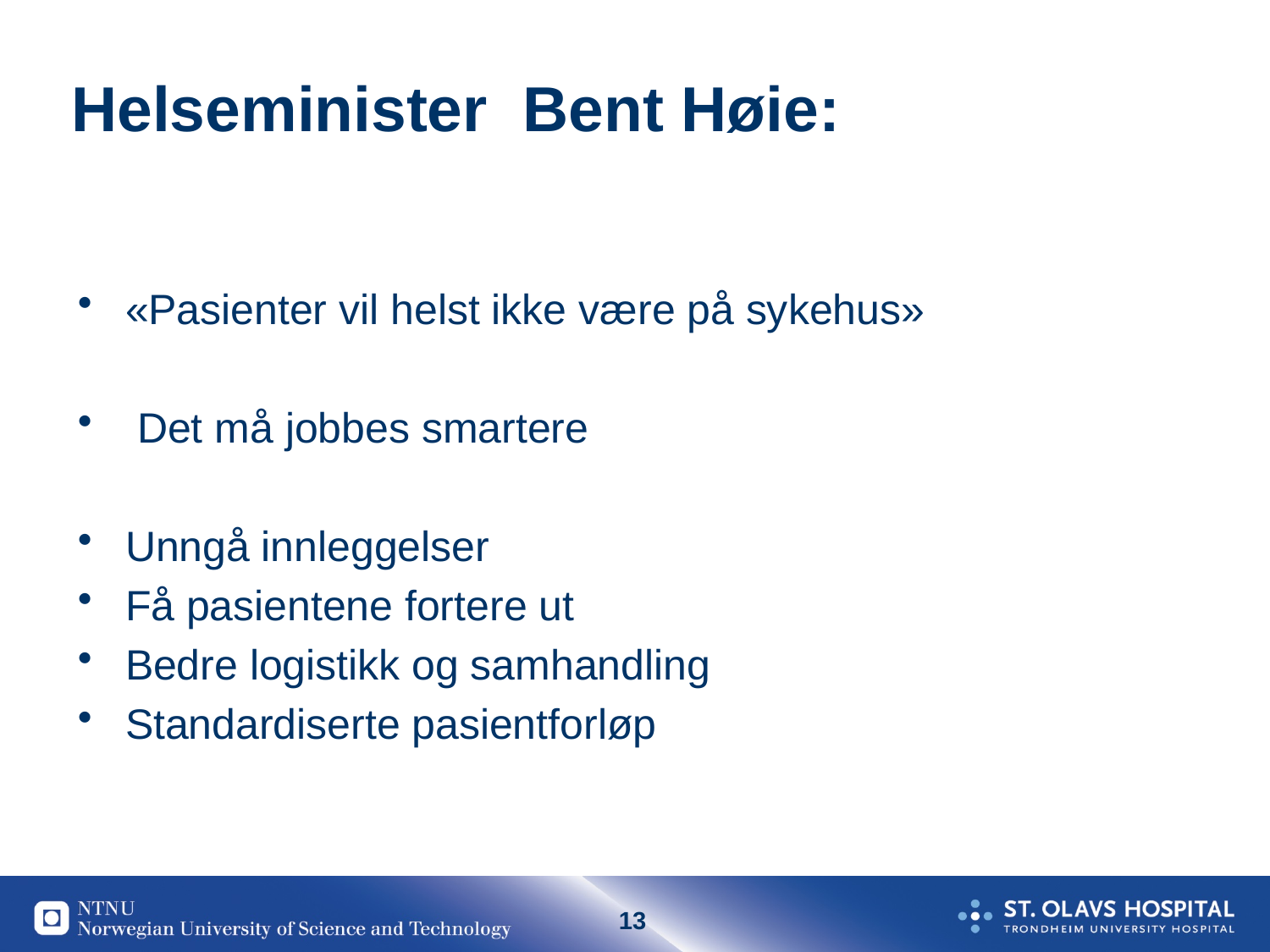

# Helseminister  Bent Høie:
«Pasienter vil helst ikke være på sykehus»

 Det må jobbes smartere

Unngå innleggelser
Få pasientene fortere ut
Bedre logistikk og samhandling
Standardiserte pasientforløp